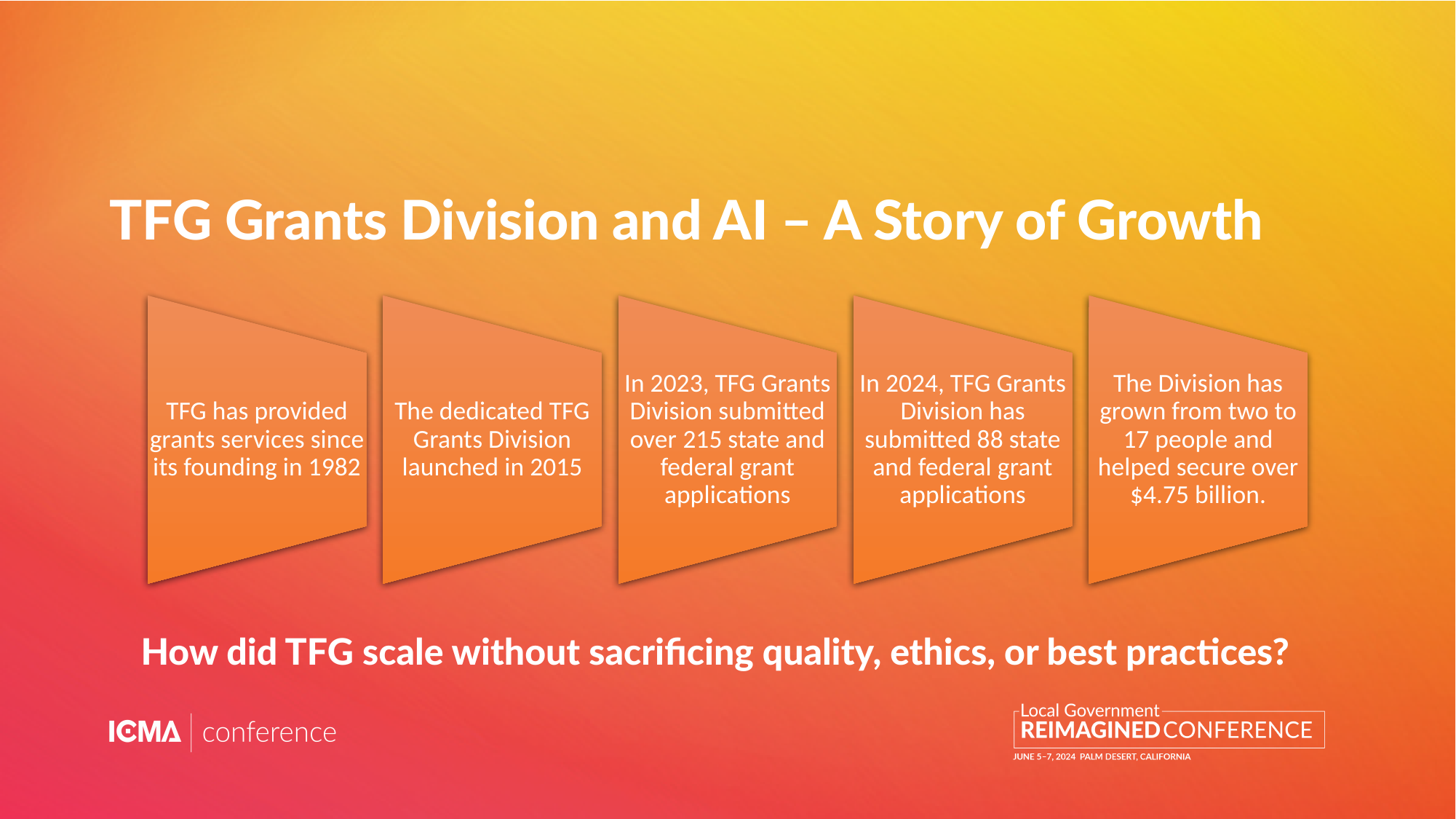

# TFG Grants Division and AI – A Story of Growth
TFG has provided grants services since its founding in 1982
The dedicated TFG Grants Division launched in 2015
In 2023, TFG Grants Division submitted over 215 state and federal grant applications
In 2024, TFG Grants Division has submitted 88 state and federal grant applications
The Division has grown from two to 17 people and helped secure over $4.75 billion.
How did TFG scale without sacrificing quality, ethics, or best practices?